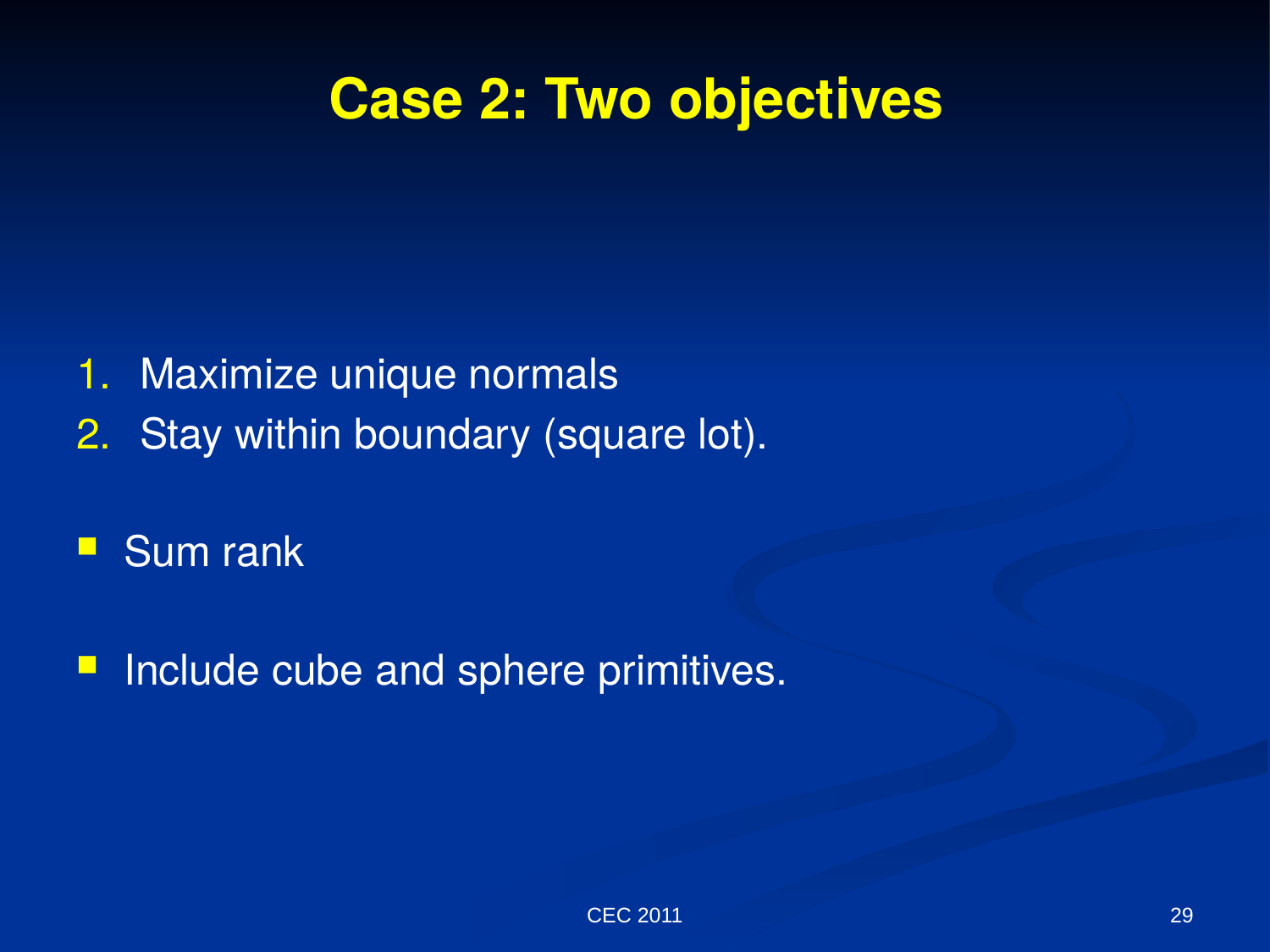

# Case 2: Two objectives

Maximize unique normals
Stay within boundary (square lot).

Sum rank

Include cube and sphere primitives.
CEC 2011
29